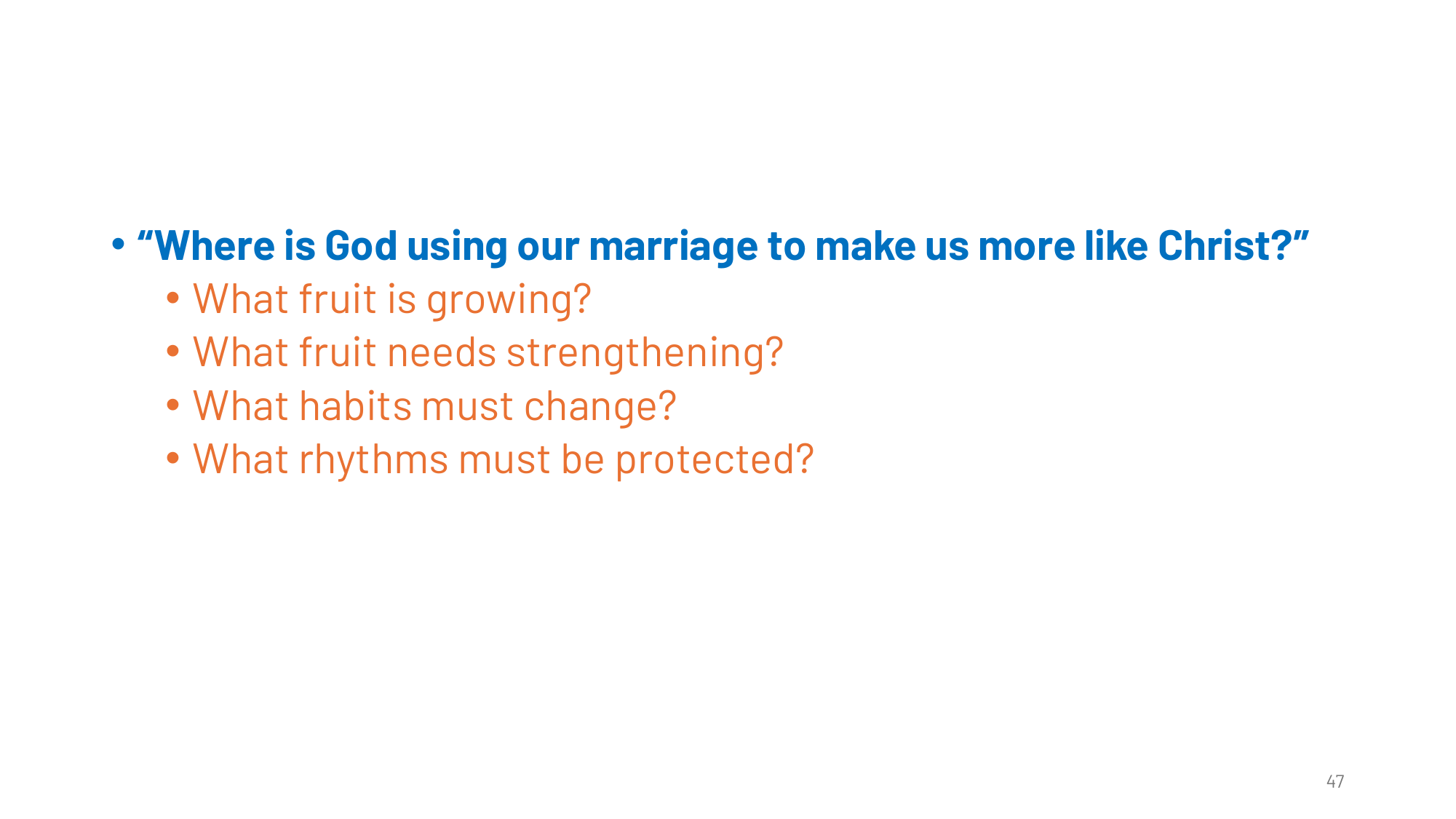

#
“Where is God using our marriage to make us more like Christ?”
What fruit is growing?
What fruit needs strengthening?
What habits must change?
What rhythms must be protected?

47